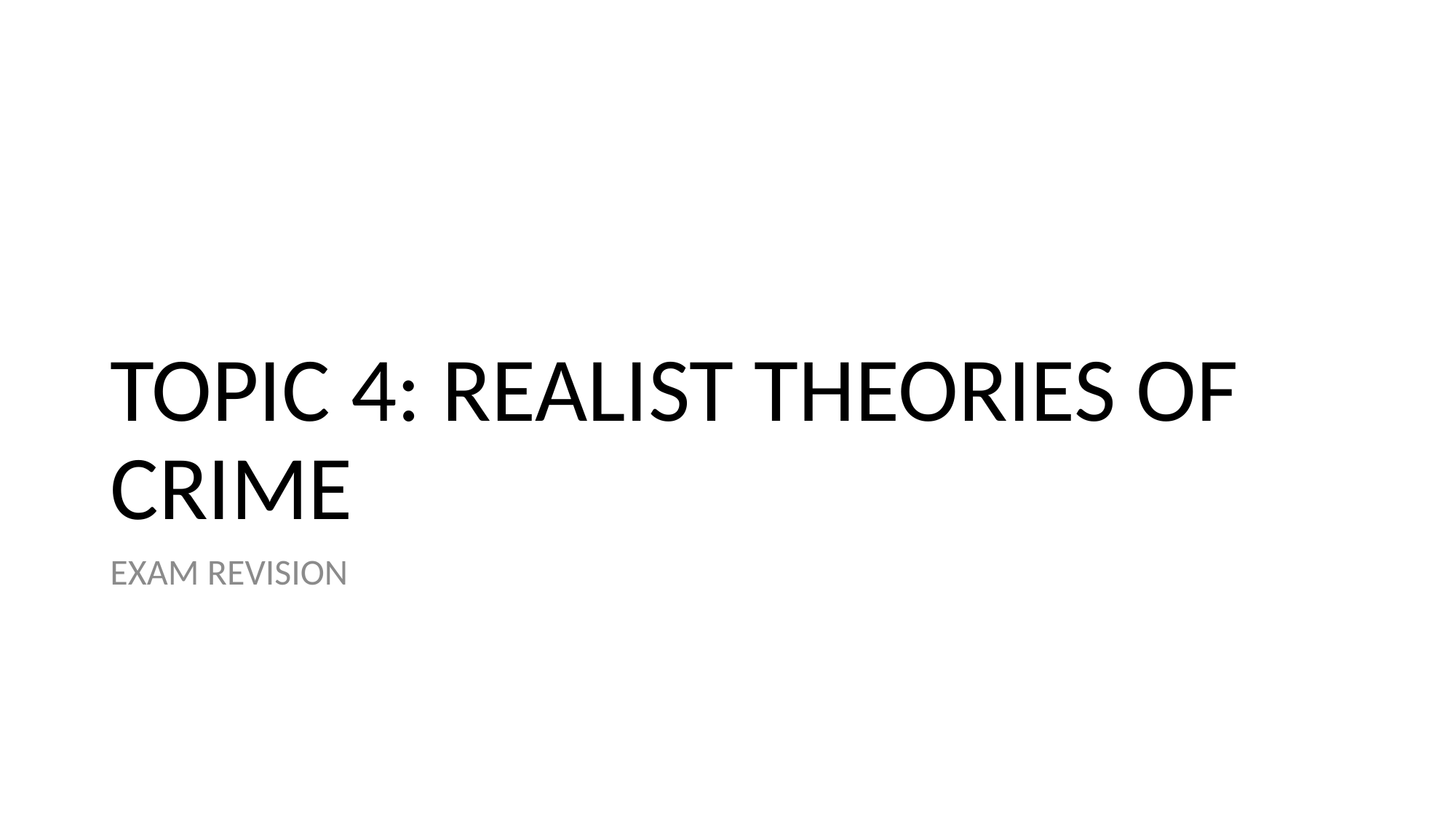

# TOPIC 4: REALIST THEORIES OF CRIME
EXAM REVISION